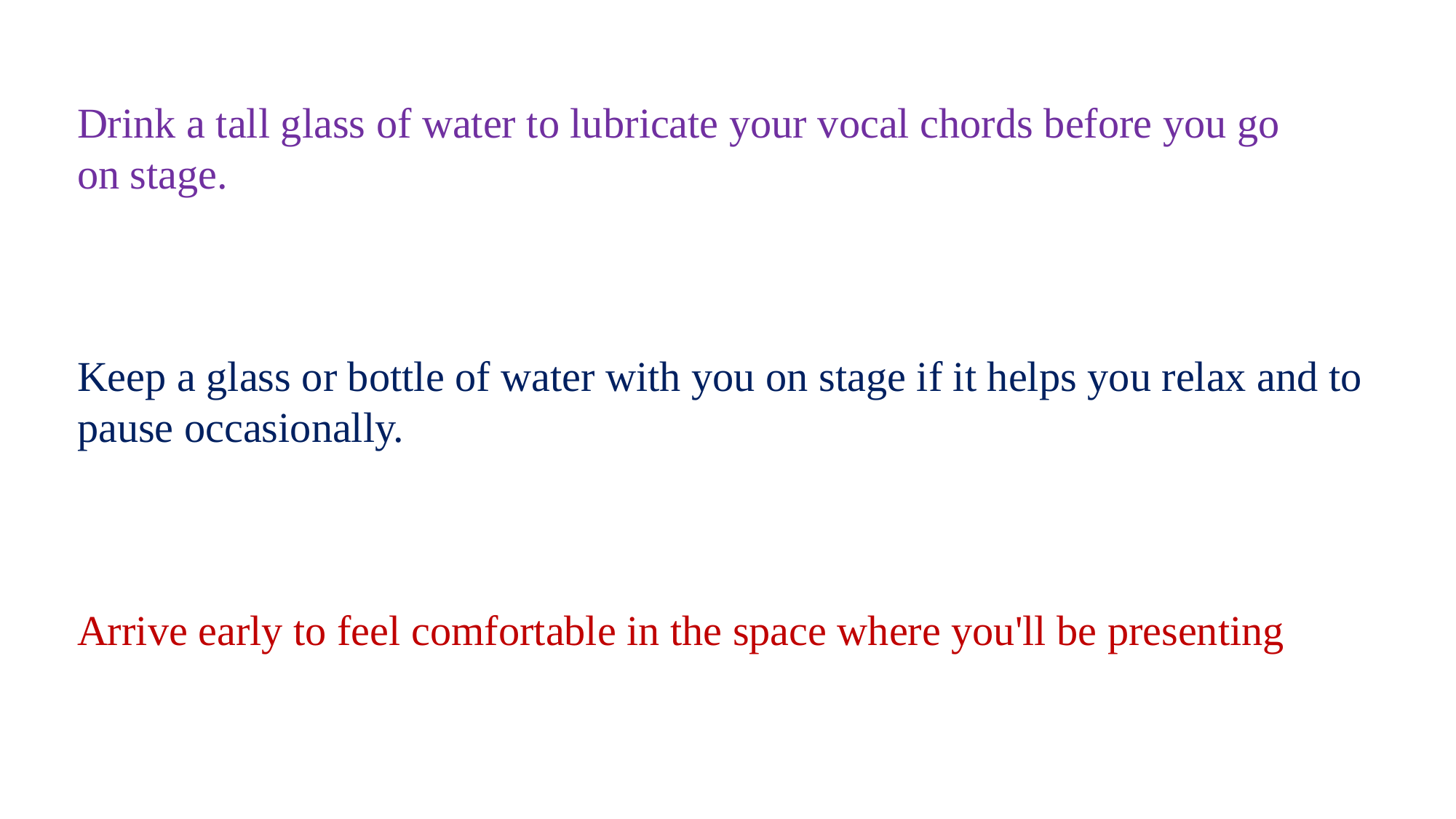

Drink a tall glass of water to lubricate your vocal chords before you go on stage.
Keep a glass or bottle of water with you on stage if it helps you relax and to pause occasionally.
Arrive early to feel comfortable in the space where you'll be presenting